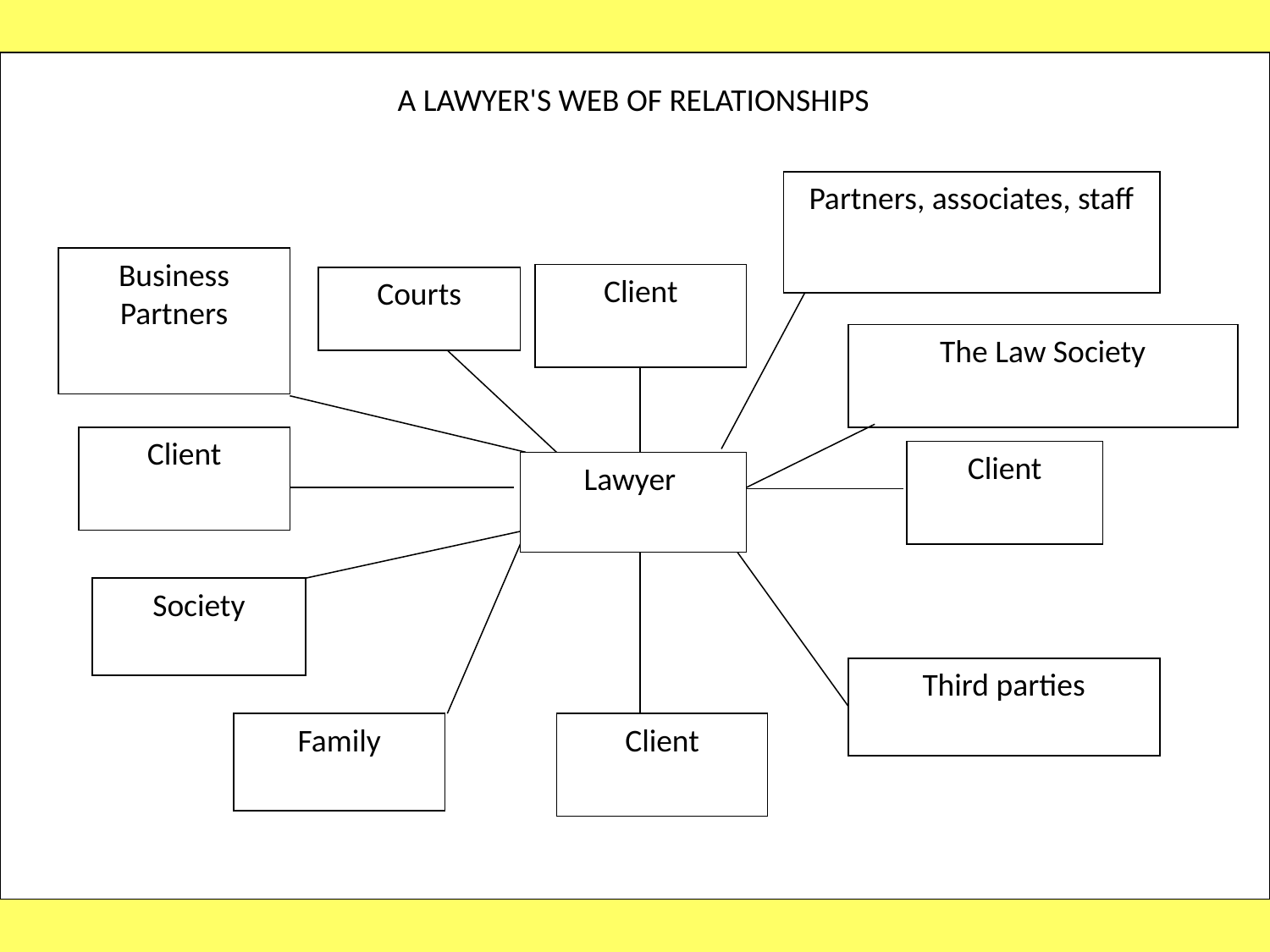

A LAWYER'S WEB OF RELATIONSHIPS

Partners, associates, staff
Business Partners
Client
Courts
The Law Society
Client
Client
Society
Third parties
Family
Client
Lawyer